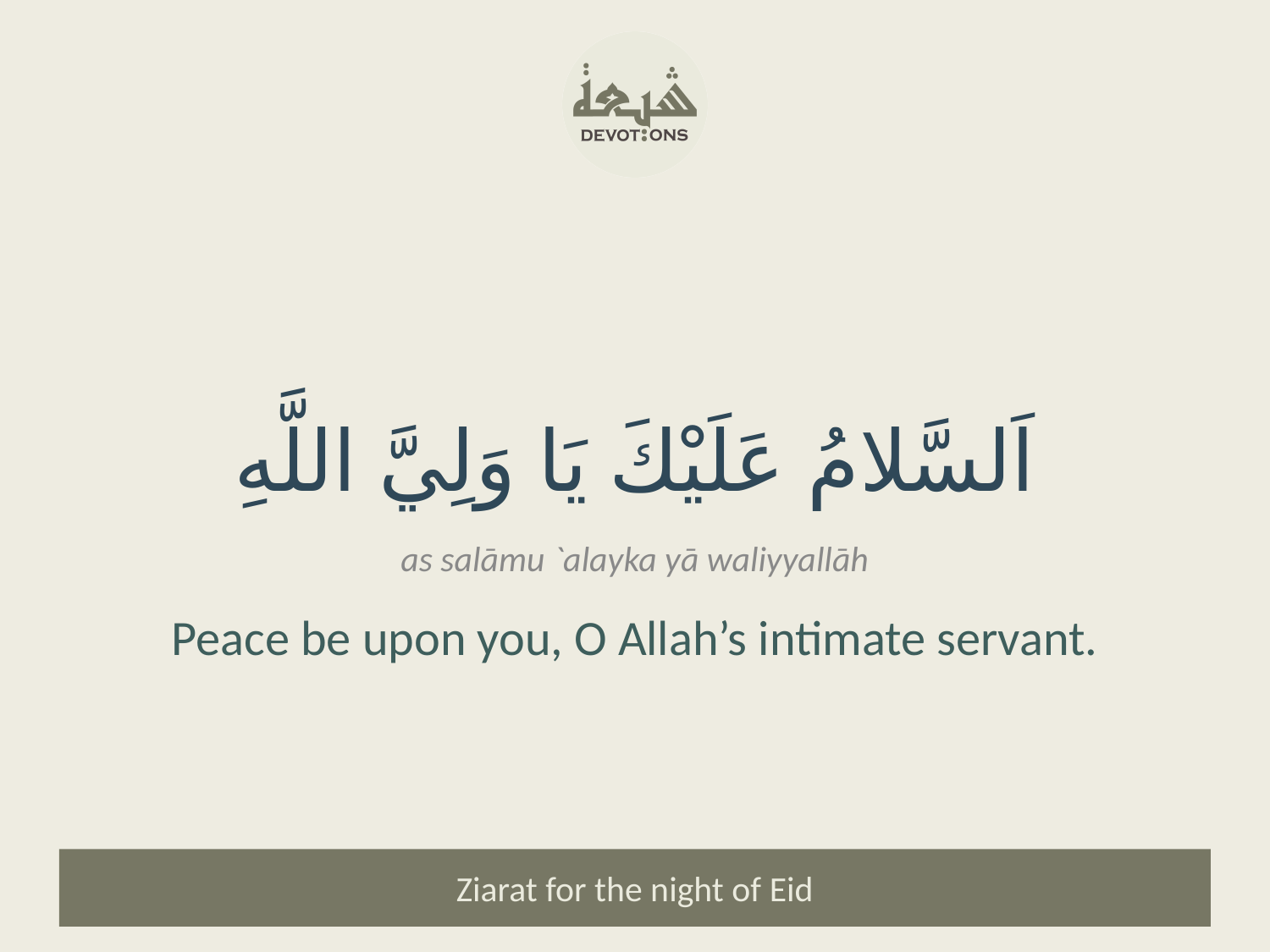

اَلسَّلامُ عَلَيْكَ يَا وَلِيَّ اللَّهِ
as salāmu `alayka yā waliyyallāh
Peace be upon you, O Allah’s intimate servant.
Ziarat for the night of Eid